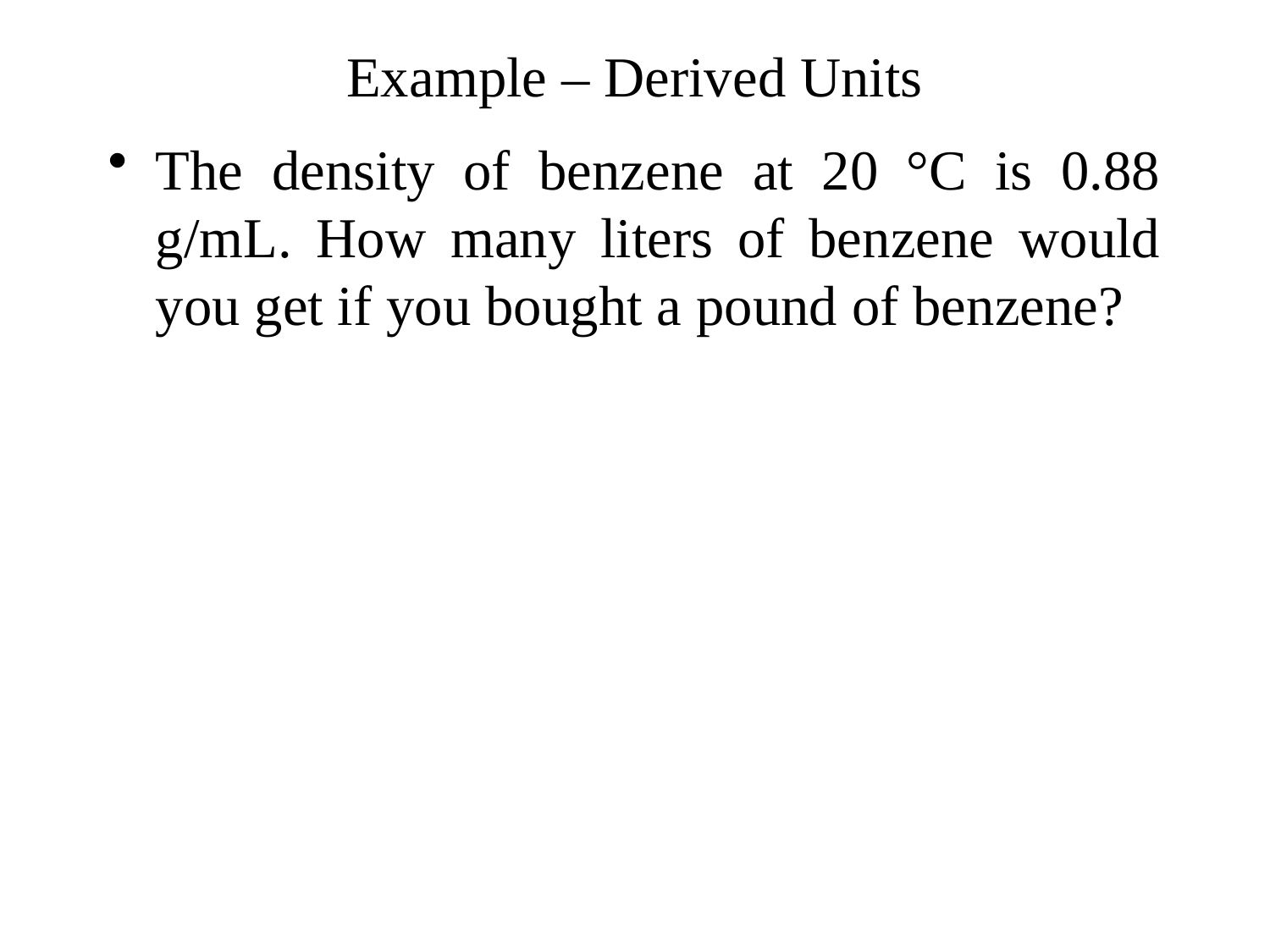

# Example – Derived Units
The density of benzene at 20 °C is 0.88 g/mL. How many liters of benzene would you get if you bought a pound of benzene?